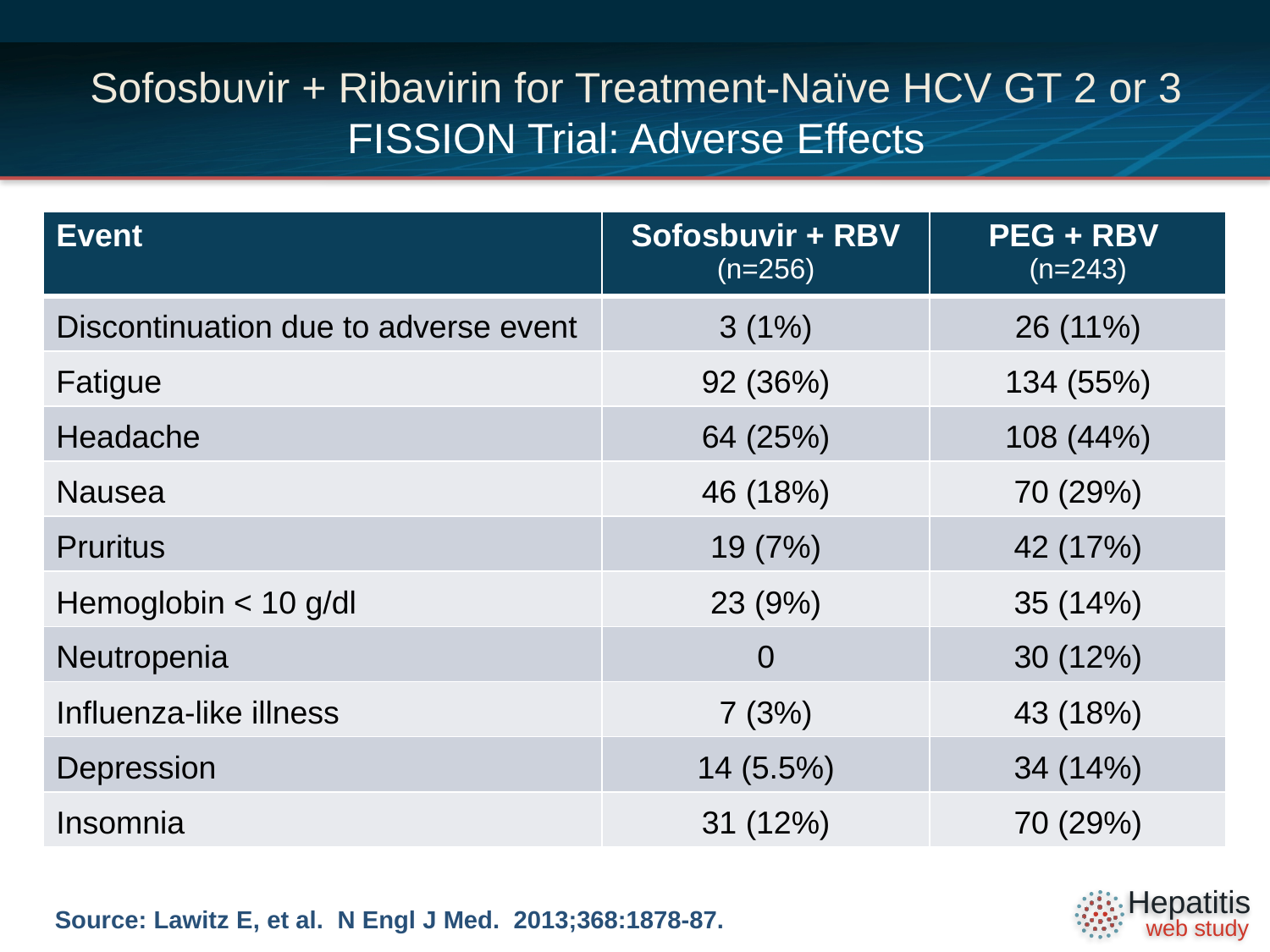

# Sofosbuvir + Ribavirin for Treatment-Naïve HCV GT 2 or 3 FISSION Trial: Adverse Effects
| Event | Sofosbuvir + RBV (n=256) | PEG + RBV (n=243) |
| --- | --- | --- |
| Discontinuation due to adverse event | 3 (1%) | 26 (11%) |
| Fatigue | 92 (36%) | 134 (55%) |
| Headache | 64 (25%) | 108 (44%) |
| Nausea | 46 (18%) | 70 (29%) |
| Pruritus | 19 (7%) | 42 (17%) |
| Hemoglobin < 10 g/dl | 23 (9%) | 35 (14%) |
| Neutropenia | 0 | 30 (12%) |
| Influenza-like illness | 7 (3%) | 43 (18%) |
| Depression | 14 (5.5%) | 34 (14%) |
| Insomnia | 31 (12%) | 70 (29%) |
Source: Lawitz E, et al.  N Engl J Med.  2013;368:1878-87.